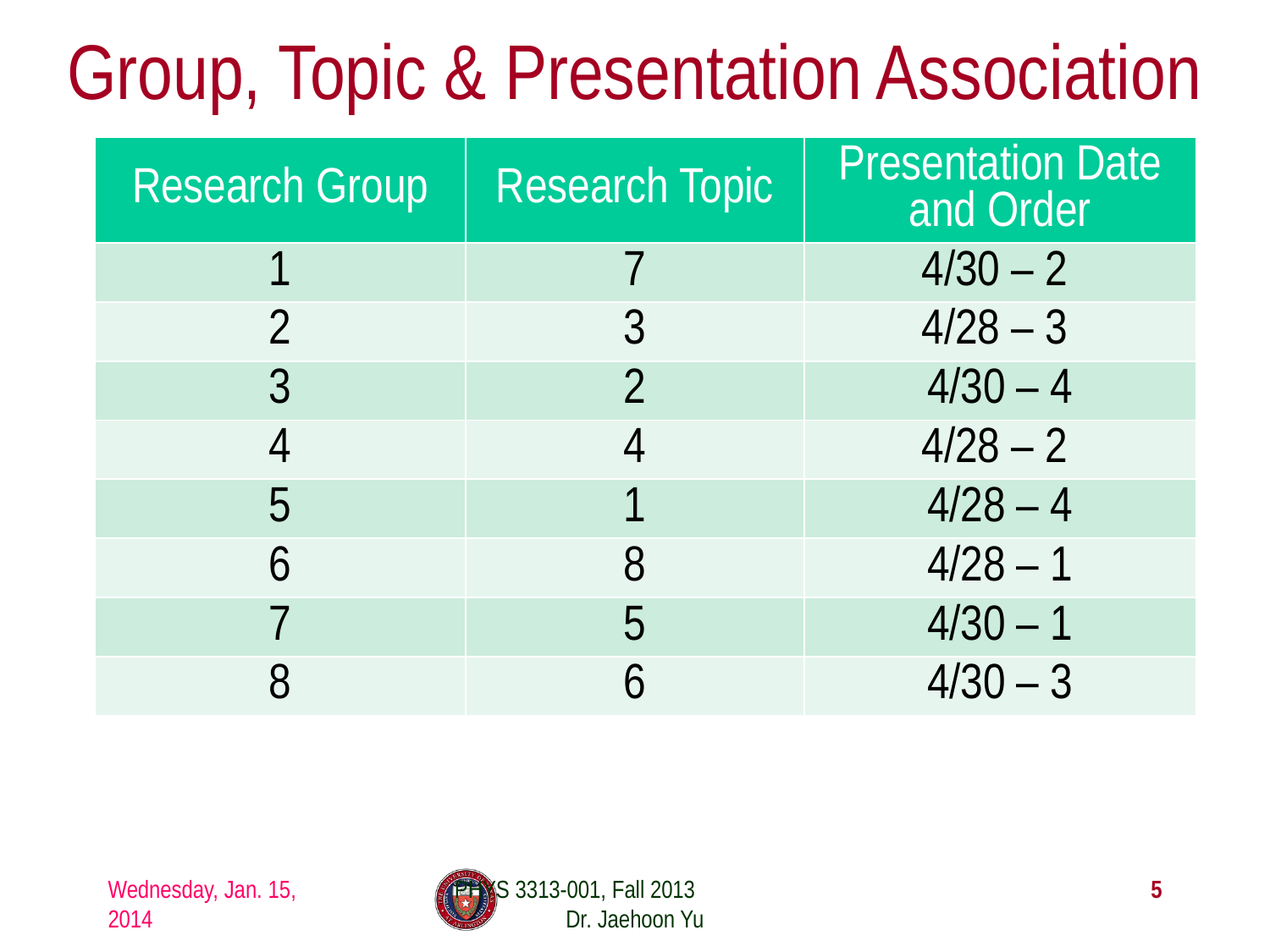

# Group, Topic & Presentation Association
| Research Group | Research Topic | Presentation Date and Order |
| --- | --- | --- |
| 1 | 7 | 4/30 – 2 |
| 2 | 3 | 4/28 – 3 |
| 3 | 2 | 4/30 – 4 |
| 4 | 4 | 4/28 – 2 |
| 5 | 1 | 4/28 – 4 |
| 6 | 8 | 4/28 – 1 |
| 7 | 5 | 4/30 – 1 |
| 8 | 6 | 4/30 – 3 |
Wednesday, Jan. 15, 2014
PHYS 3313-001, Fall 2013                      Dr. Jaehoon Yu
5